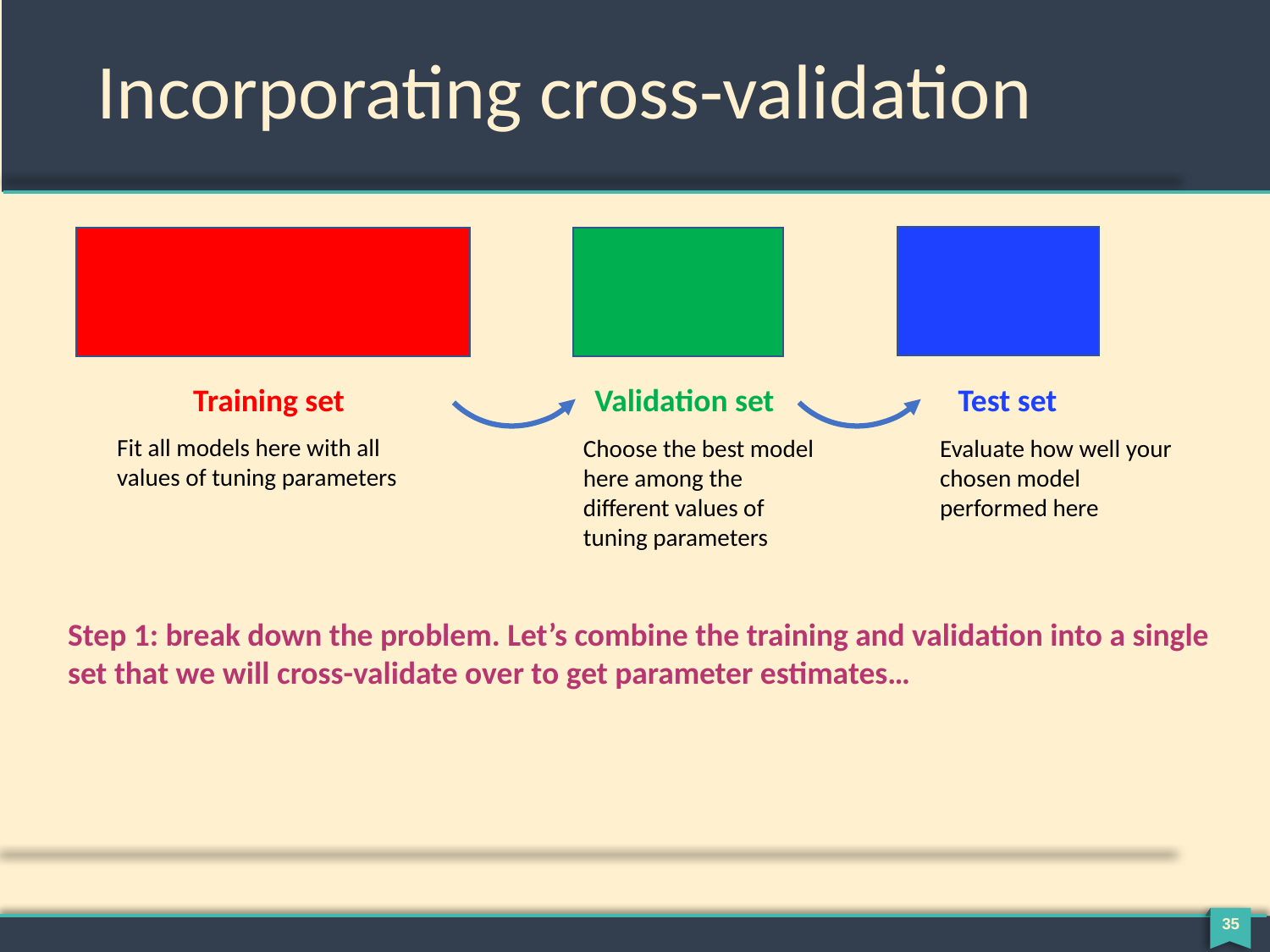

# Incorporating cross-validation

Training set
Validation set
Test set
Fit all models here with all values of tuning parameters
Choose the best model here among the different values of tuning parameters
Evaluate how well your chosen model performed here
Step 1: break down the problem. Let’s combine the training and validation into a single set that we will cross-validate over to get parameter estimates…